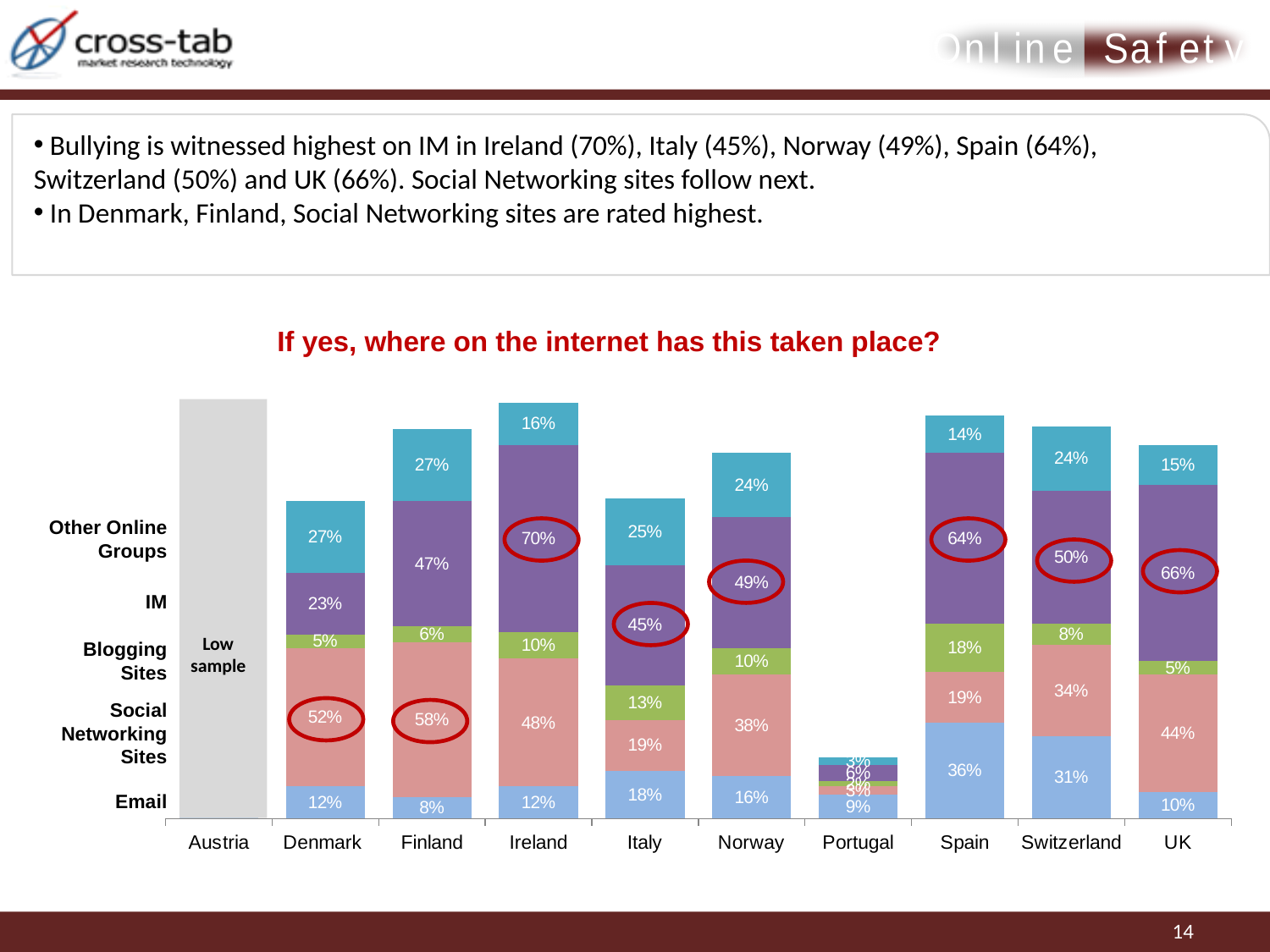

Majority of online users across countries have never experienced online bullying.
 In markets like Austria, Norway and Switzerland around 1/3rd of the users have experienced bullying on an one-off basis from an individual/ group.
 In Denmark and Norway  18% and 17% of the users respectively reported bullying frequently from individual/ group.
 Bullying is witnessed highest on IM in Ireland (70%), Italy (45%), Norway (49%), Spain (64%), Switzerland (50%) and UK (66%). Social Networking sites follow next.
 In Denmark, Finland, Social Networking sites are rated highest.
If yes, where on the internet has this taken place?

### Chart

| Category | Email  | Social networking sites  | Blogging sites  | Instant messaging  | Other online groups or communities  |
|---|---|---|---|---|---|
| Austria | 0.4200000000000003 | 0.21000000000000021 | 0.15000000000000024 | 0.4200000000000003 | 0.27 |
| Denmark  | 0.12000000000000002 | 0.52 | 0.05 | 0.23 | 0.27 |
| Finland | 0.08000000000000004 | 0.5800000000000001 | 0.06000000000000003 | 0.4700000000000001 | 0.27 |
| Ireland | 0.12000000000000002 | 0.4800000000000003 | 0.1 | 0.7000000000000006 | 0.16 |
| Italy | 0.18000000000000024 | 0.19 | 0.13 | 0.45 | 0.25 |
| Norway | 0.16 | 0.3800000000000006 | 0.1 | 0.4900000000000003 | 0.2400000000000002 |
| Portugal | 0.09000000000000002 | 0.030000000000000002 | 0.02000000000000001 | 0.06000000000000003 | 0.030000000000000002 |
| Spain | 0.3600000000000003 | 0.19 | 0.18000000000000024 | 0.6400000000000012 | 0.14 |
| Switzerland | 0.31000000000000055 | 0.34 | 0.08000000000000004 | 0.5 | 0.2400000000000002 |
| UK | 0.1 | 0.44 | 0.05 | 0.6600000000000014 | 0.15000000000000024 |
Other Online Groups

IM

Low sample
Blogging Sites
Social Networking Sites

Email
14